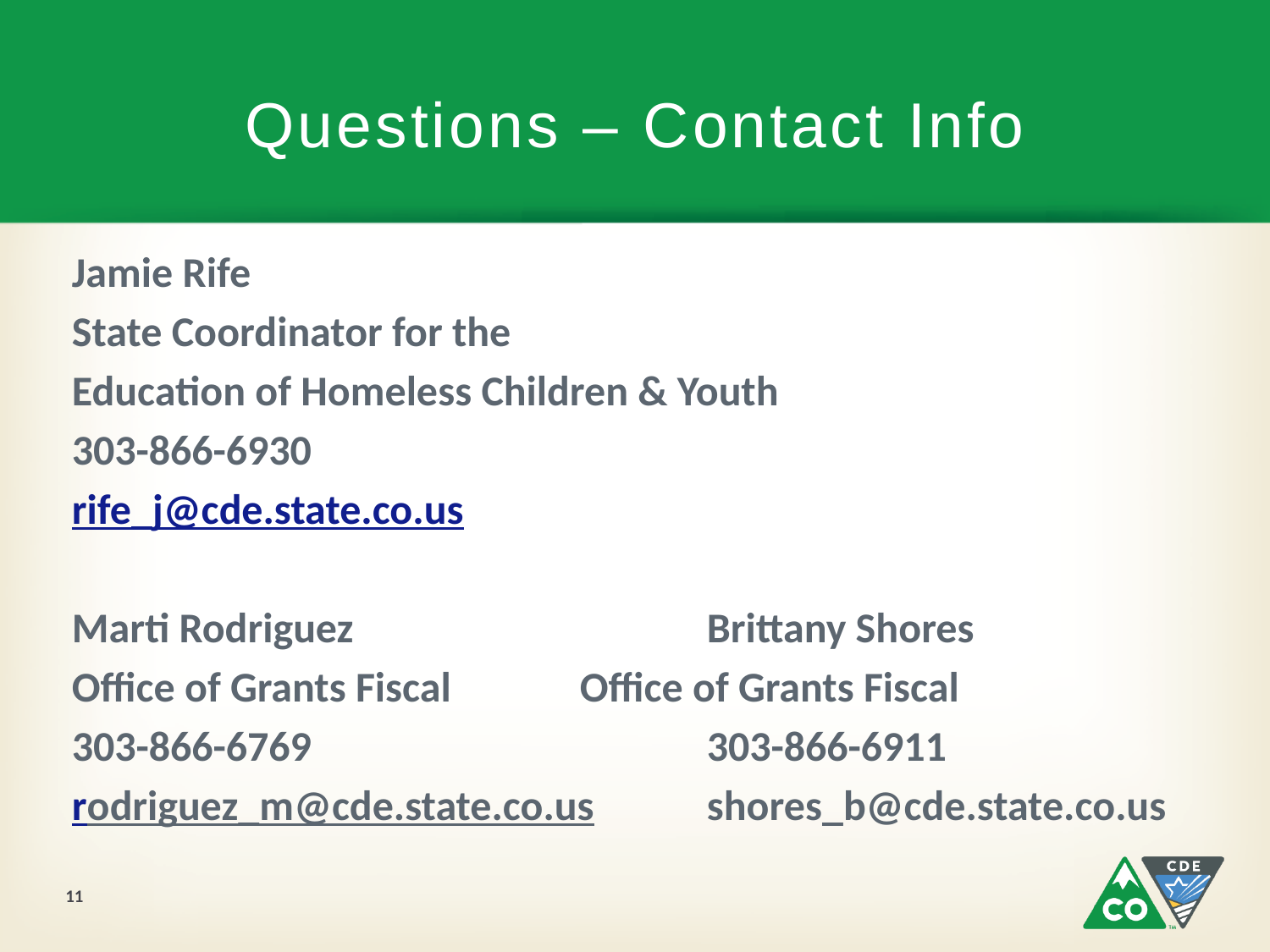

# Questions – Contact Info
Jamie Rife
State Coordinator for the
Education of Homeless Children & Youth
303-866-6930
rife_j@cde.state.co.us

Marti Rodriguez			Brittany Shores
Office of Grants Fiscal		Office of Grants Fiscal
303-866-6769				303-866-6911
rodriguez_m@cde.state.co.us	shores_b@cde.state.co.us
11